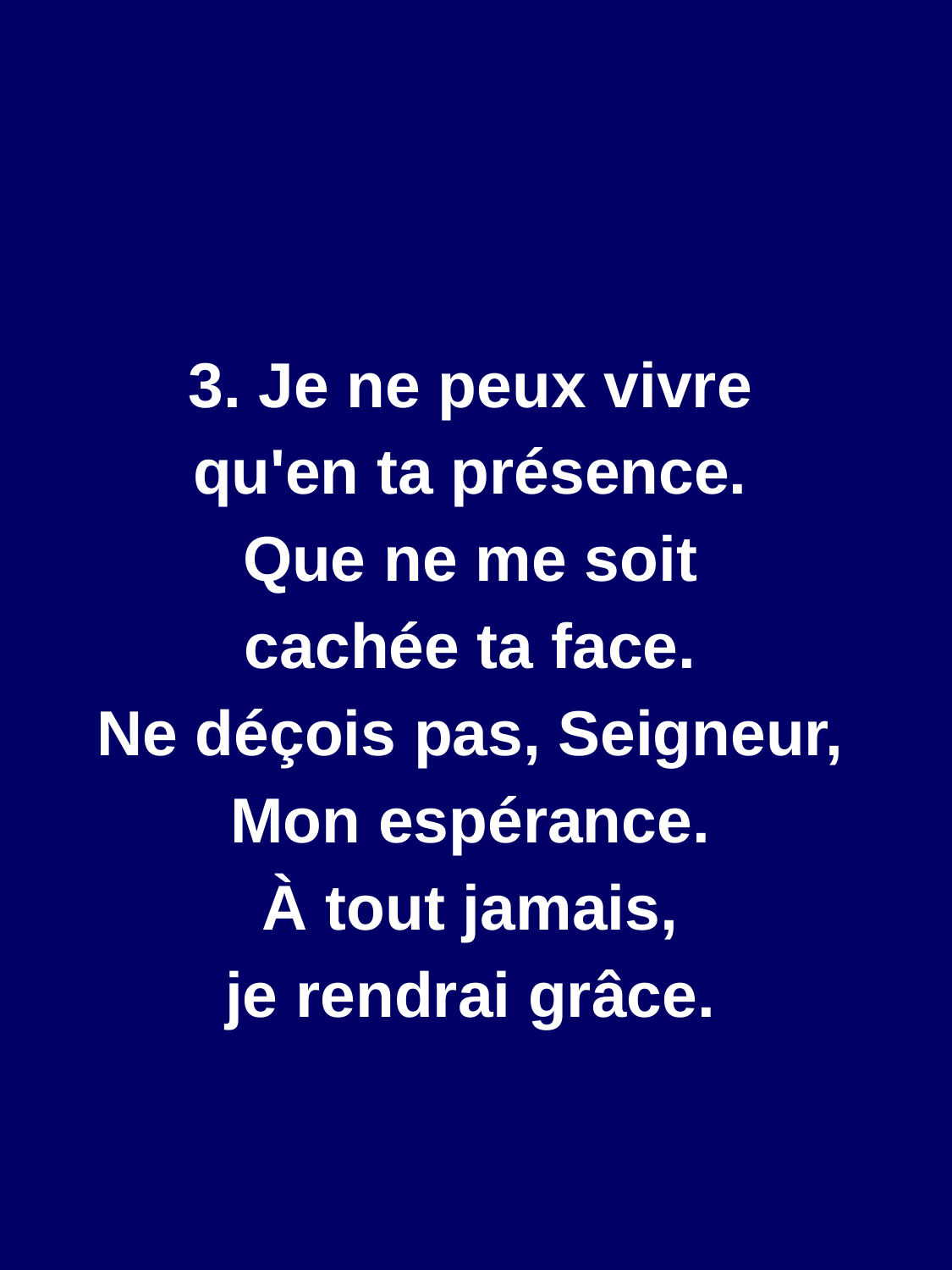

3. Je ne peux vivre
qu'en ta présence.
Que ne me soit
cachée ta face.
Ne déçois pas, Seigneur,
Mon espérance.
À tout jamais,
je rendrai grâce.